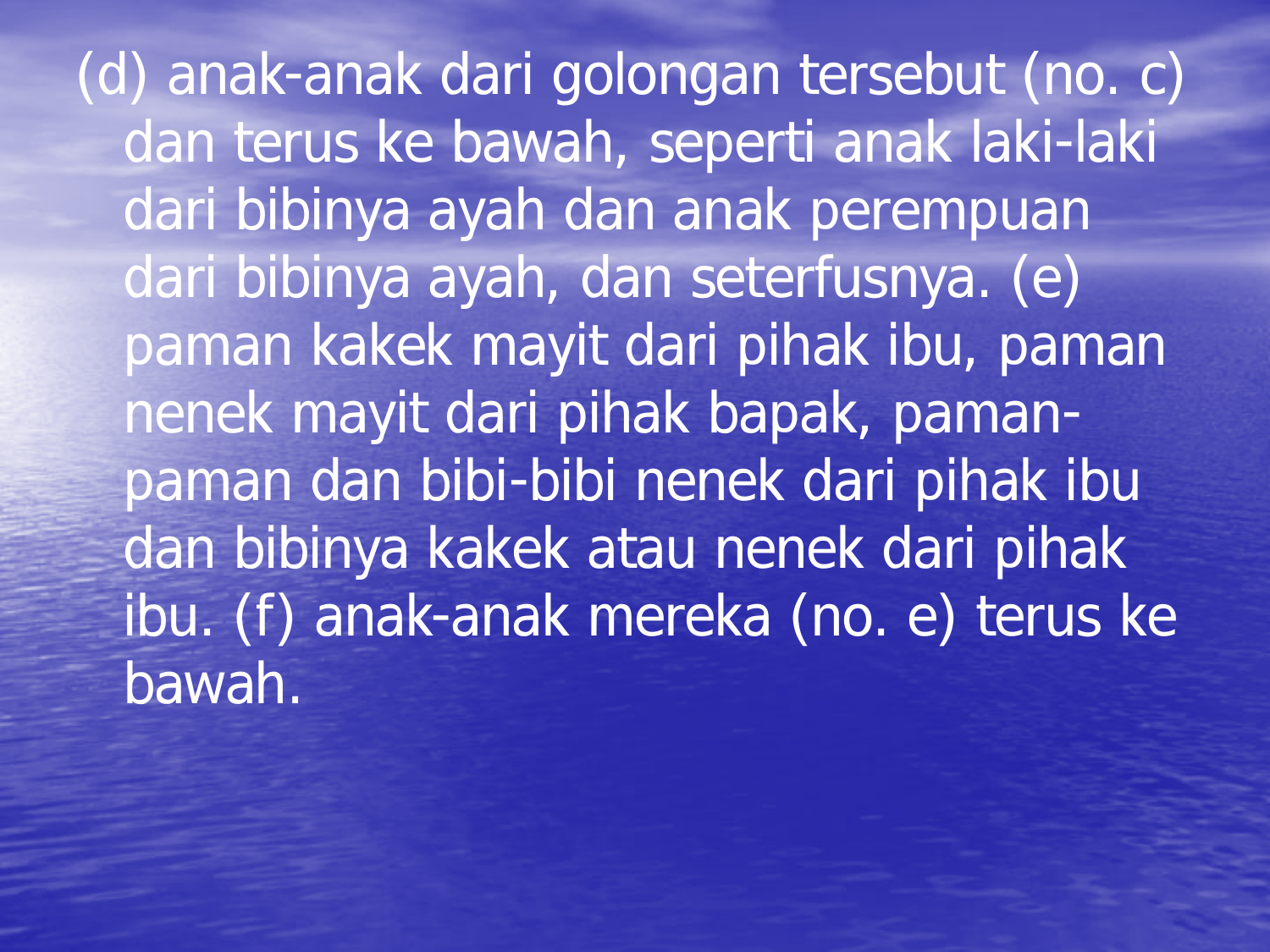

(d) anak-anak dari golongan tersebut (no. c) dan terus ke bawah, seperti anak laki-laki dari bibinya ayah dan anak perempuan dari bibinya ayah, dan seterfusnya. (e) paman kakek mayit dari pihak ibu, paman nenek mayit dari pihak bapak, paman-paman dan bibi-bibi nenek dari pihak ibu dan bibinya kakek atau nenek dari pihak ibu. (f) anak-anak mereka (no. e) terus ke bawah.